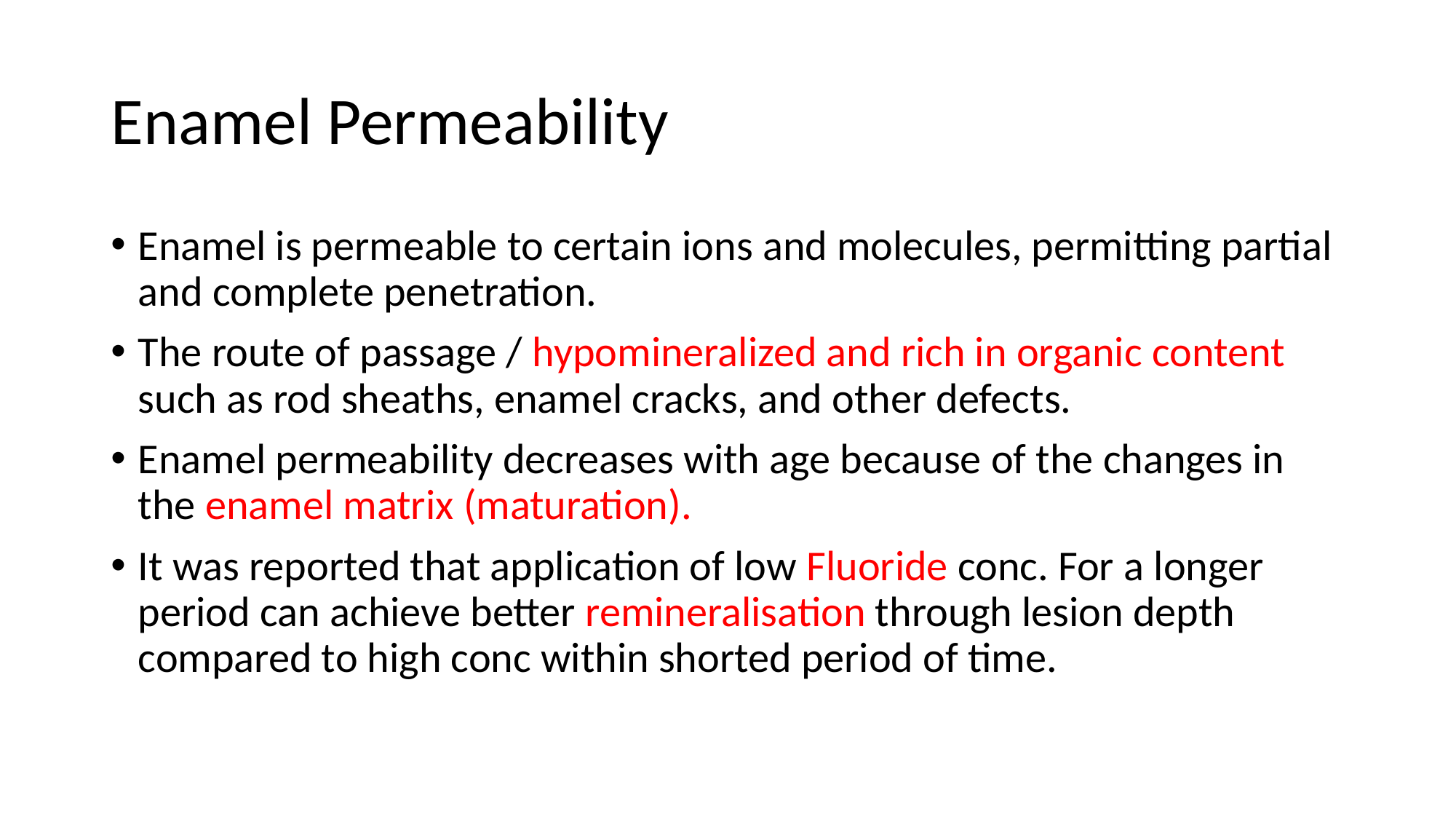

# Enamel Permeability
Enamel is permeable to certain ions and molecules, permitting partial and complete penetration.
The route of passage / hypomineralized and rich in organic content such as rod sheaths, enamel cracks, and other defects.
Enamel permeability decreases with age because of the changes in the enamel matrix (maturation).
It was reported that application of low Fluoride conc. For a longer period can achieve better remineralisation through lesion depth compared to high conc within shorted period of time.